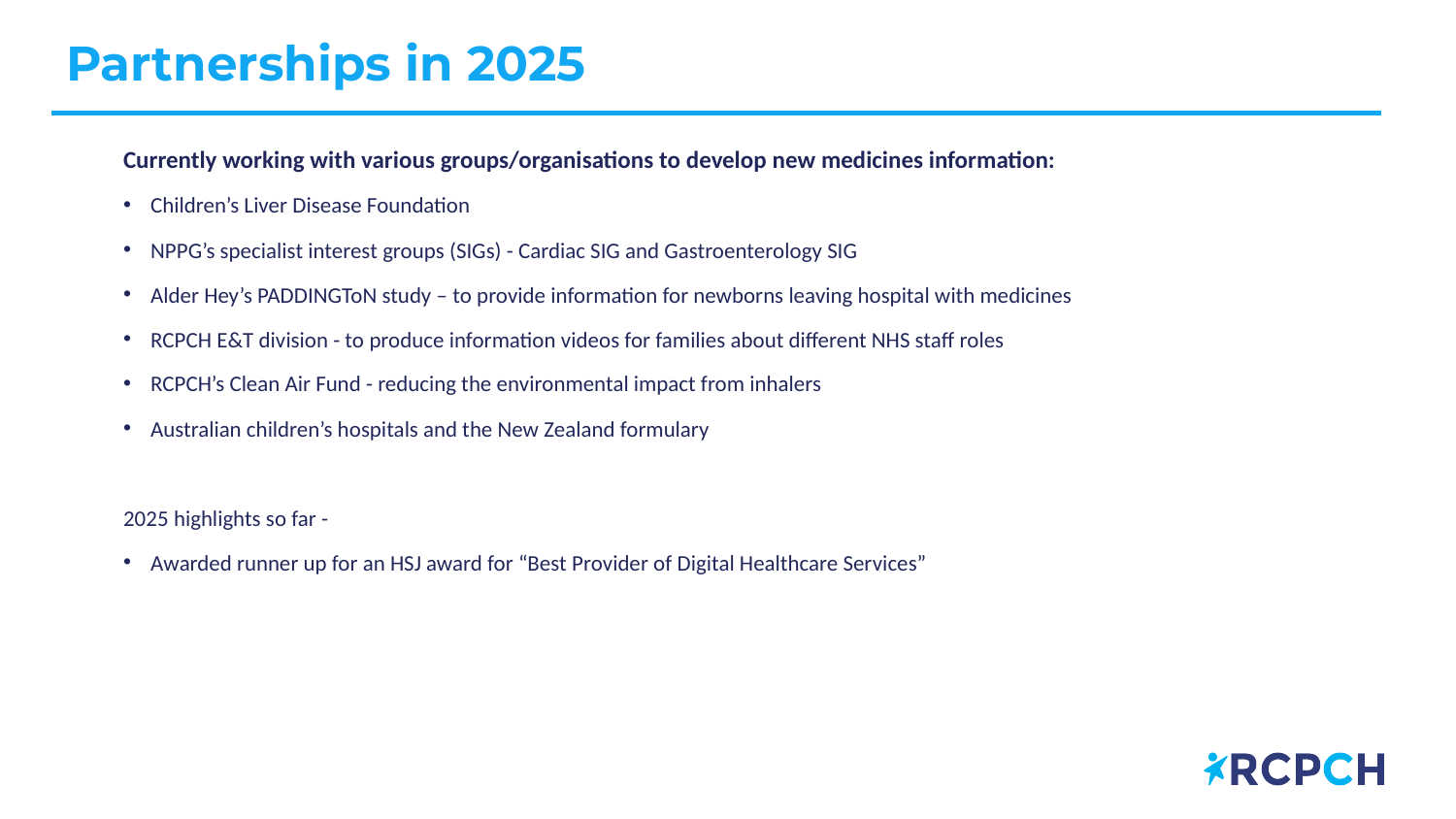

# Partnerships in 2025
Currently working with various groups/organisations to develop new medicines information:
Children’s Liver Disease Foundation
NPPG’s specialist interest groups (SIGs) - Cardiac SIG and Gastroenterology SIG
Alder Hey’s PADDINGToN study – to provide information for newborns leaving hospital with medicines
RCPCH E&T division - to produce information videos for families about different NHS staff roles
RCPCH’s Clean Air Fund - reducing the environmental impact from inhalers
Australian children’s hospitals and the New Zealand formulary

2025 highlights so far -
Awarded runner up for an HSJ award for “Best Provider of Digital Healthcare Services”